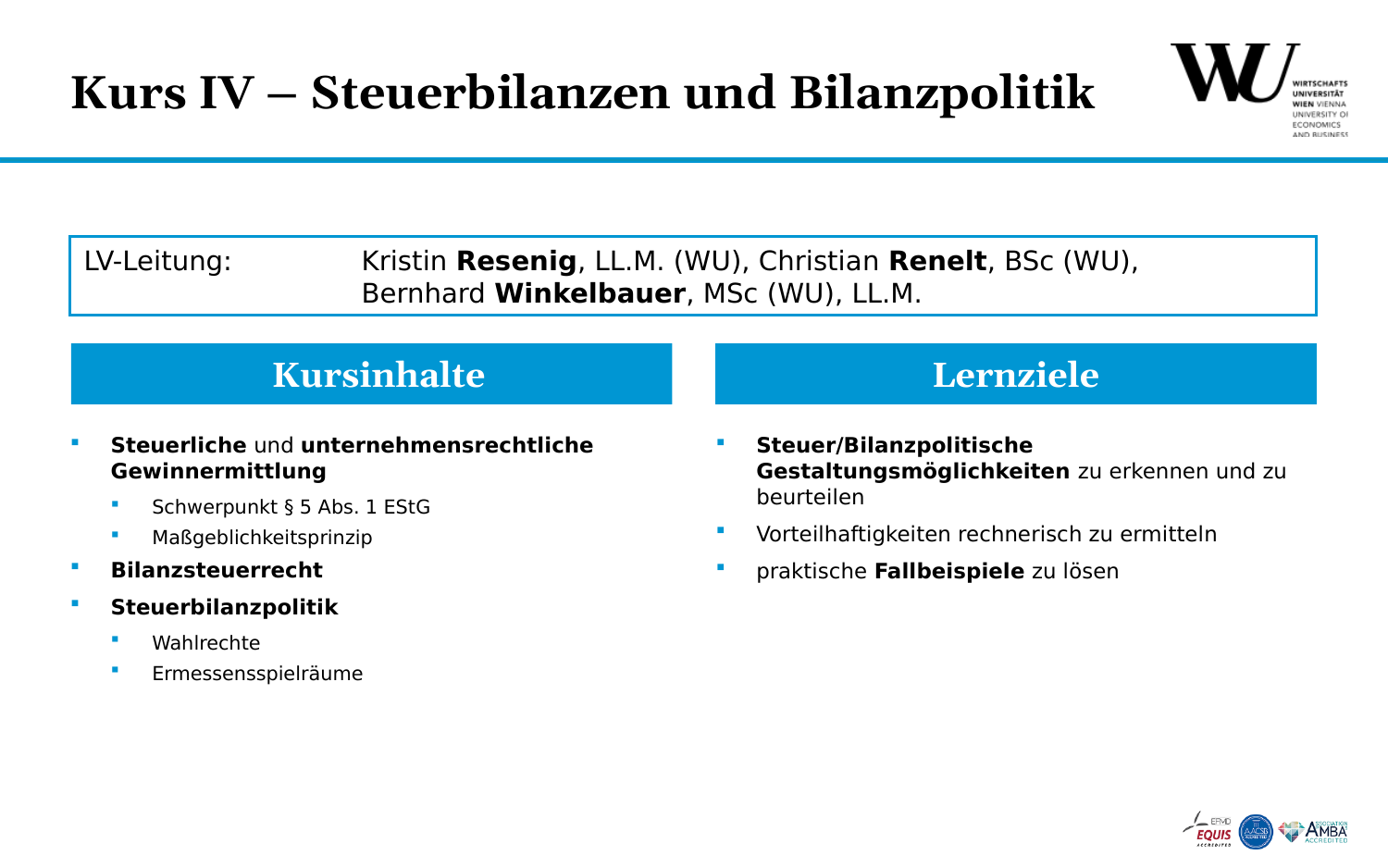

# Kurs IV – Steuerbilanzen und Bilanzpolitik
LV-Leitung: 	Kristin Resenig, LL.M. (WU), Christian Renelt, BSc (WU),
		Bernhard Winkelbauer, MSc (WU), LL.M.
Kursinhalte
Lernziele
Steuerliche und unternehmensrechtliche Gewinnermittlung
Schwerpunkt § 5 Abs. 1 EStG
Maßgeblichkeitsprinzip
Bilanzsteuerrecht
Steuerbilanzpolitik
Wahlrechte
Ermessensspielräume
Steuer/Bilanzpolitische Gestaltungsmöglichkeiten zu erkennen und zu beurteilen
Vorteilhaftigkeiten rechnerisch zu ermitteln
praktische Fallbeispiele zu lösen